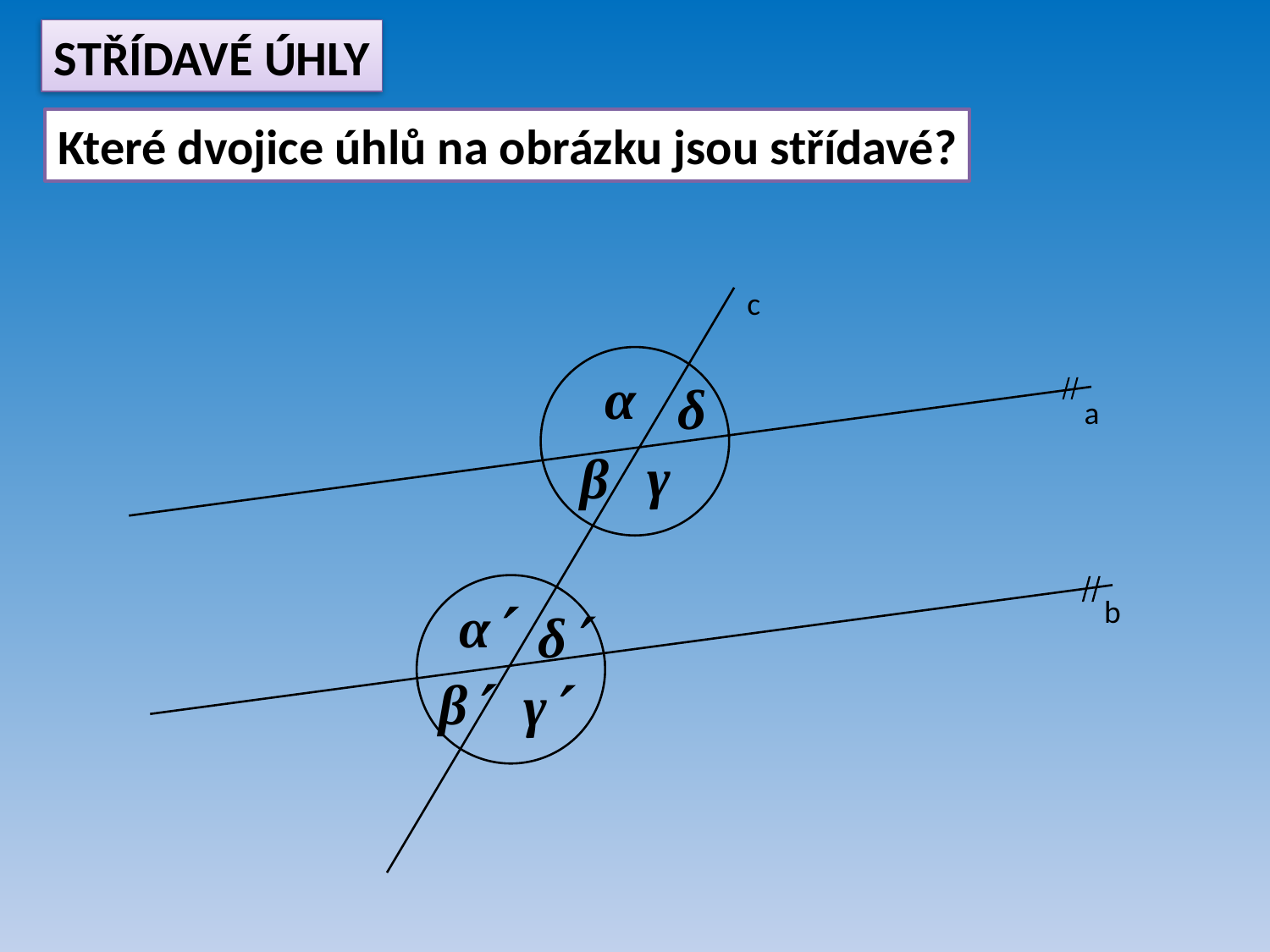

STŘÍDAVÉ ÚHLY
Které dvojice úhlů na obrázku jsou střídavé?
c

α
δ
||
a
γ
β
||

α′
b
δ′
β′
γ′